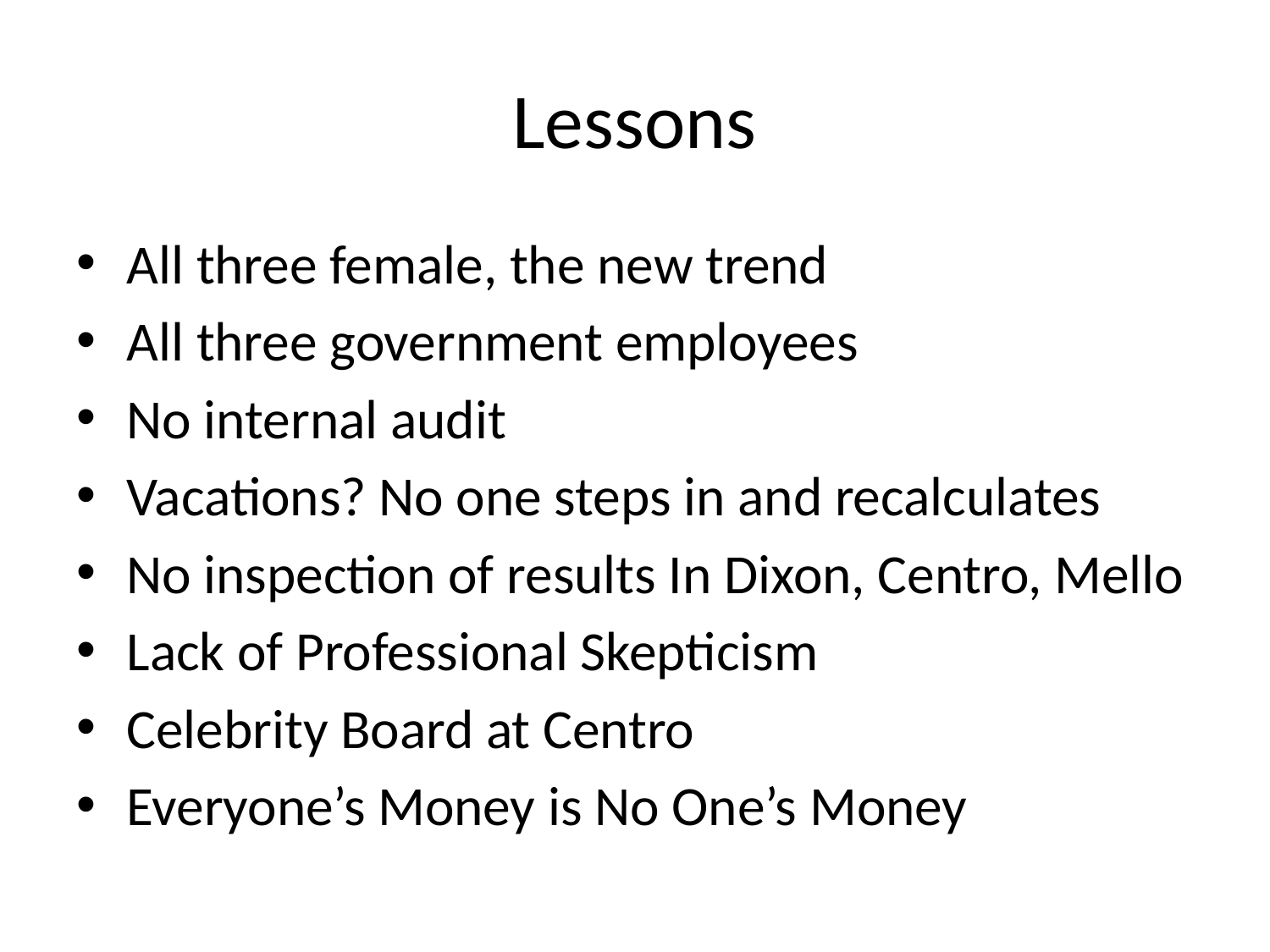

# Lessons
All three female, the new trend
All three government employees
No internal audit
Vacations? No one steps in and recalculates
No inspection of results In Dixon, Centro, Mello
Lack of Professional Skepticism
Celebrity Board at Centro
Everyone’s Money is No One’s Money